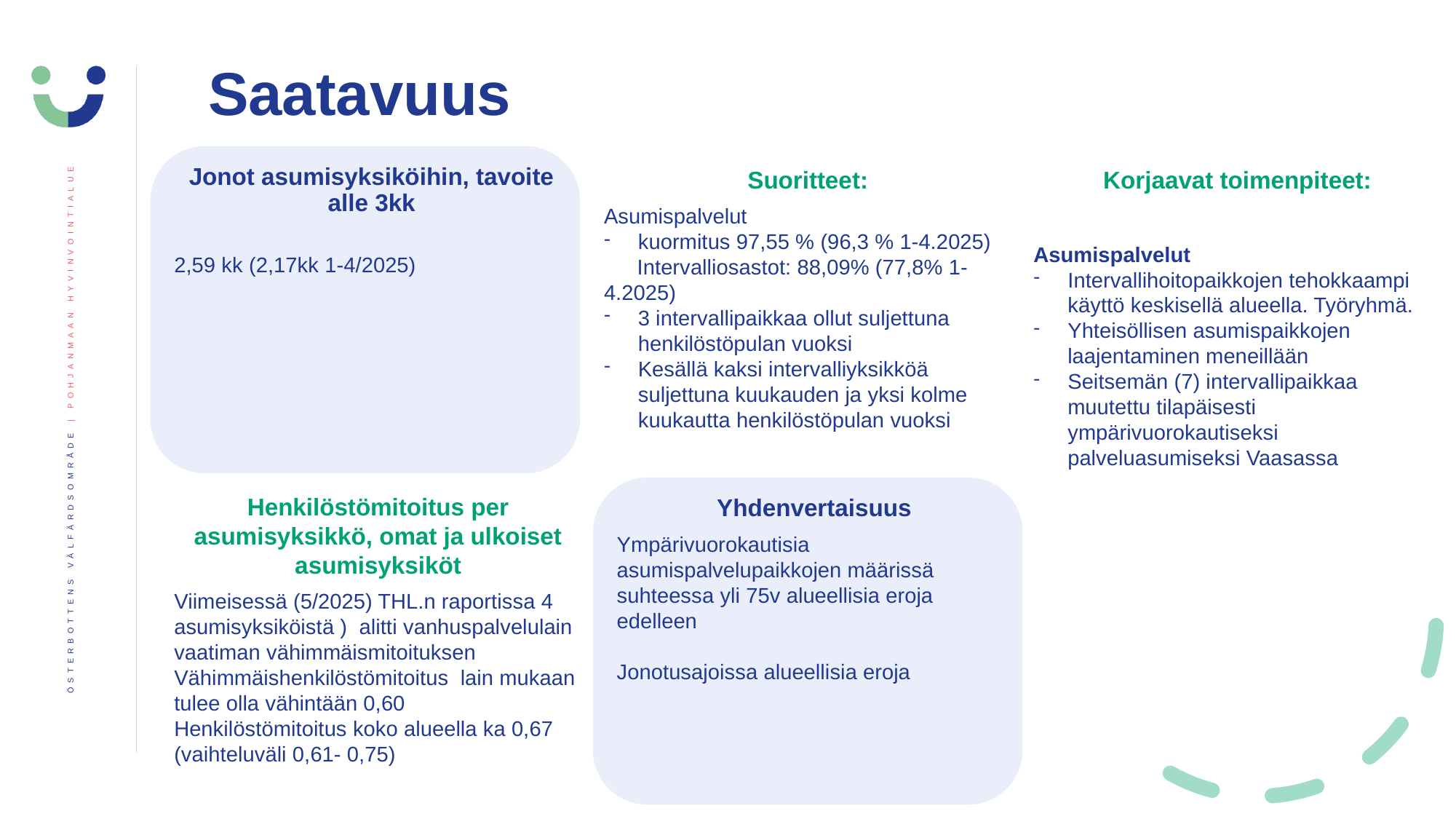

Saatavuus

Jonot asumisyksiköihin, tavoite alle 3kk

2,59 kk (2,17kk 1-4/2025)
Suoritteet:
Asumispalvelut
kuormitus 97,55 % (96,3 % 1-4.2025)
   Intervalliosastot: 88,09% (77,8% 1-4.2025)
3 intervallipaikkaa ollut suljettuna henkilöstöpulan vuoksi
Kesällä kaksi intervalliyksikköä suljettuna kuukauden ja yksi kolme kuukautta henkilöstöpulan vuoksi
Korjaavat toimenpiteet:

Asumispalvelut
Intervallihoitopaikkojen tehokkaampi käyttö keskisellä alueella. Työryhmä.
Yhteisöllisen asumispaikkojen  laajentaminen meneillään
Seitsemän (7) intervallipaikkaa muutettu tilapäisesti ympärivuorokautiseksi palveluasumiseksi Vaasassa

Henkilöstömitoitus per asumisyksikkö, omat ja ulkoiset asumisyksiköt
Viimeisessä (5/2025) THL.n raportissa 4 asumisyksiköistä )  alitti vanhuspalvelulain vaatiman vähimmäismitoituksen
Vähimmäishenkilöstömitoitus  lain mukaan tulee olla vähintään 0,60
Henkilöstömitoitus koko alueella ka 0,67 (vaihteluväli 0,61- 0,75)
Yhdenvertaisuus
Ympärivuorokautisia asumispalvelupaikkojen määrissä suhteessa yli 75v alueellisia eroja edelleen

Jonotusajoissa alueellisia eroja